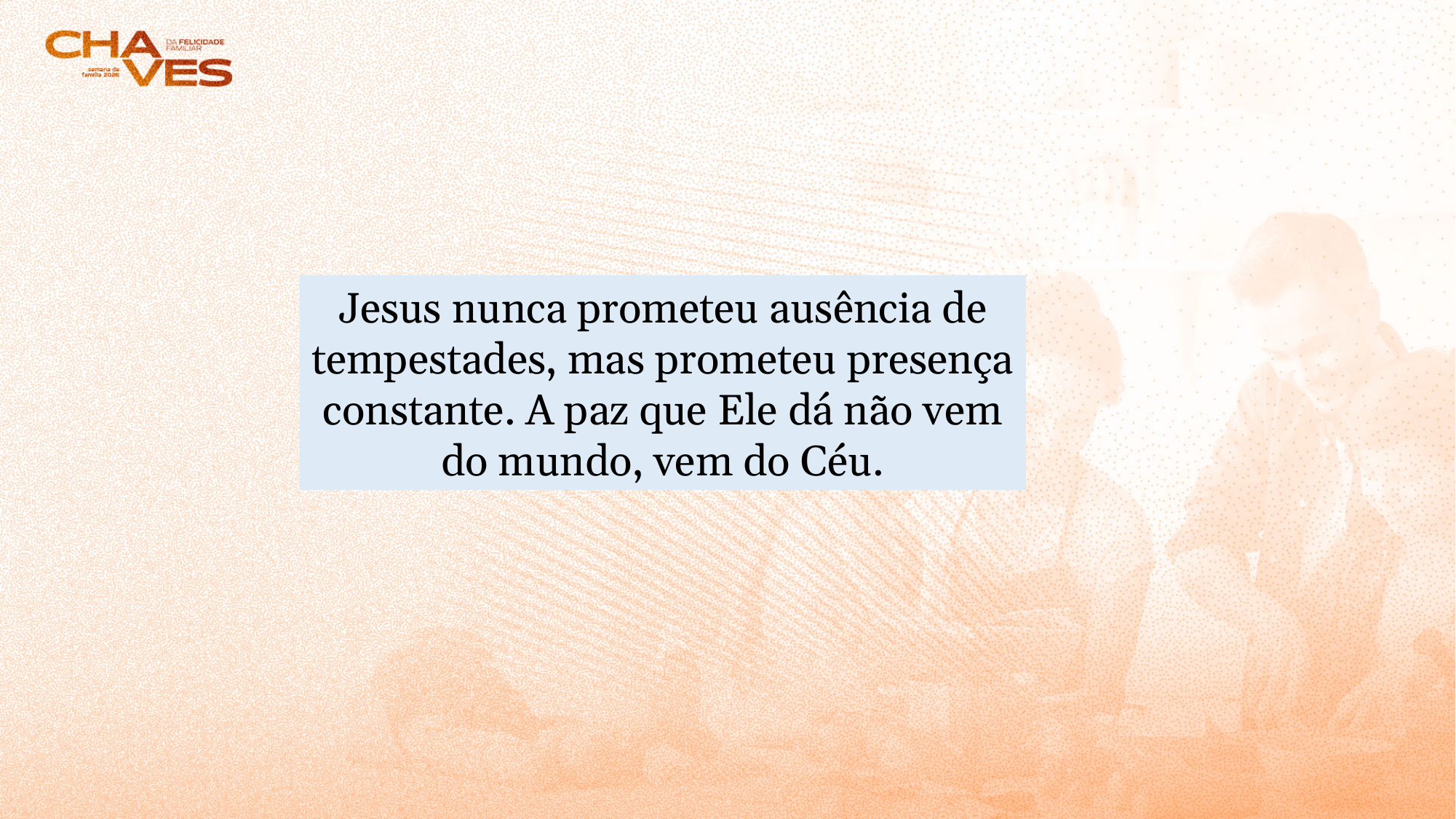

Jesus nunca prometeu ausência de tempestades, mas prometeu presença constante. A paz que Ele dá não vem do mundo, vem do Céu.